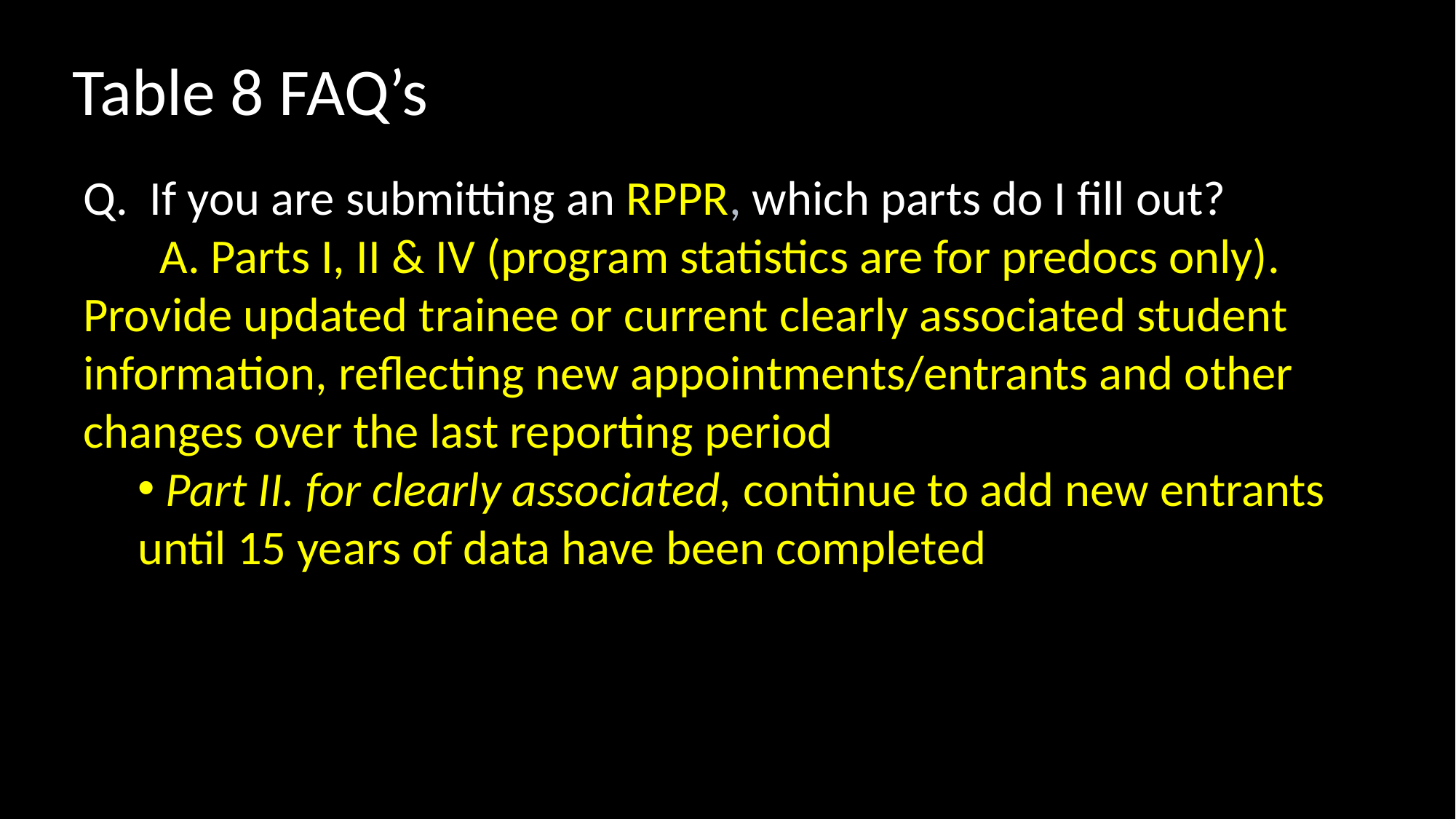

# Table 8 FAQ’s
Q.  If you are submitting an RPPR, which parts do I fill out?
       A. Parts I, II & IV (program statistics are for predocs only).  Provide updated trainee or current clearly associated student information, reflecting new appointments/entrants and other changes over the last reporting period
 Part II. for clearly associated, continue to add new entrants until 15 years of data have been completed